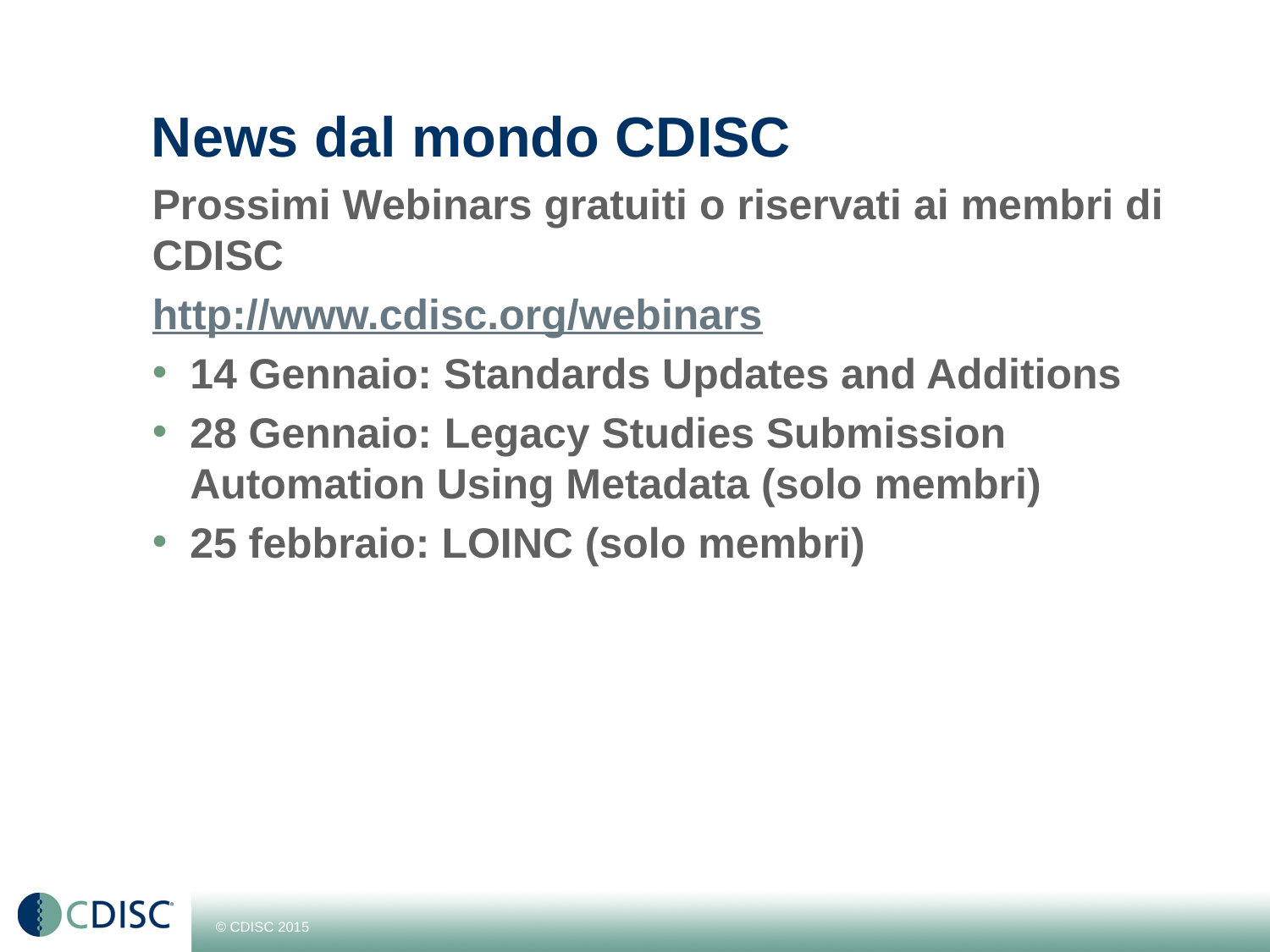

# News dal mondo CDISC
Prossimi Webinars gratuiti o riservati ai membri di CDISC
http://www.cdisc.org/webinars
14 Gennaio: Standards Updates and Additions
28 Gennaio: Legacy Studies Submission Automation Using Metadata (solo membri)
25 febbraio: LOINC (solo membri)